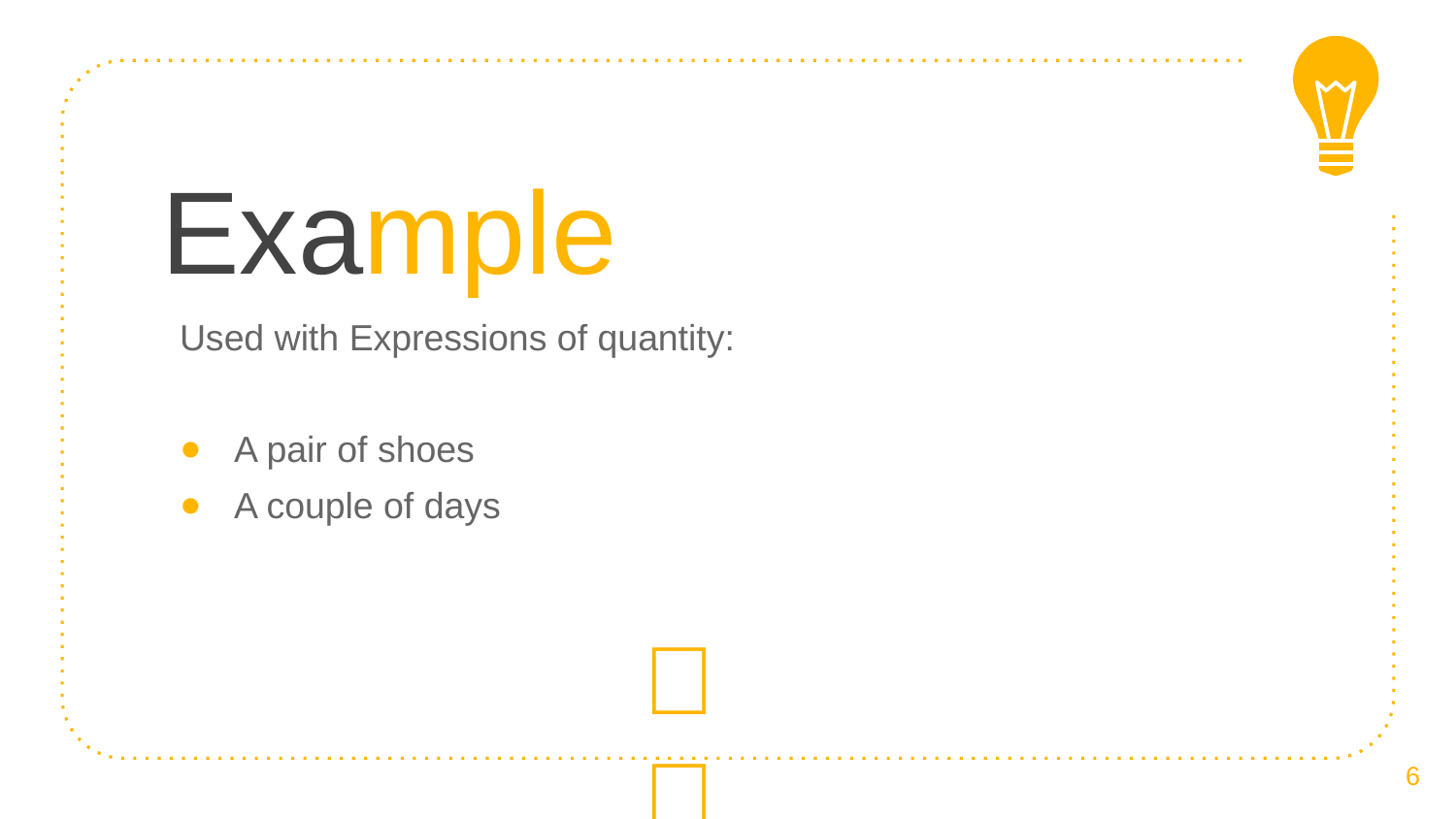

# Example
Used with Expressions of quantity:

A pair of shoes
A couple of days
😉
6